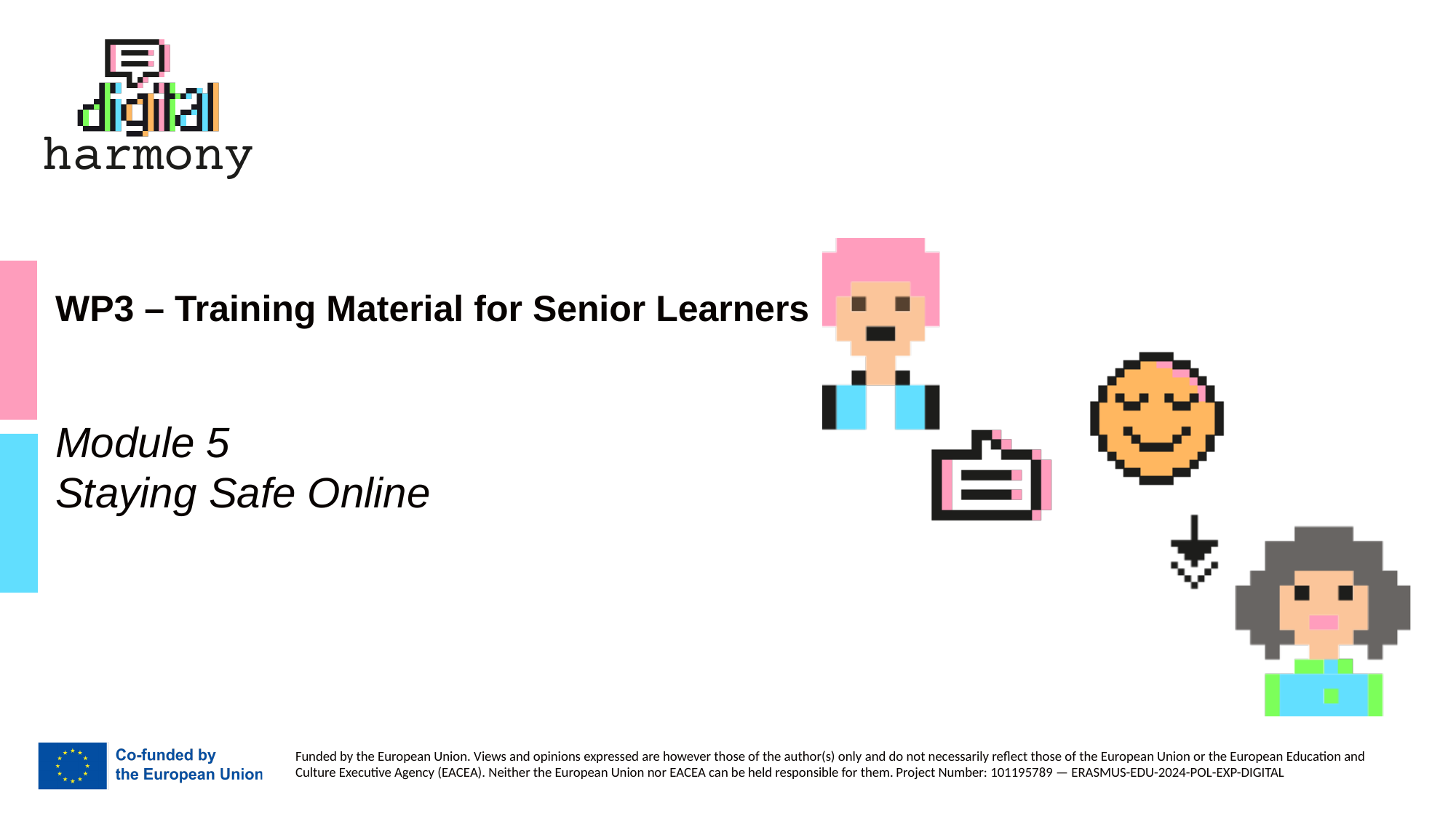

# WP3 – Training Material for Senior Learners
Module 5
Staying Safe Online